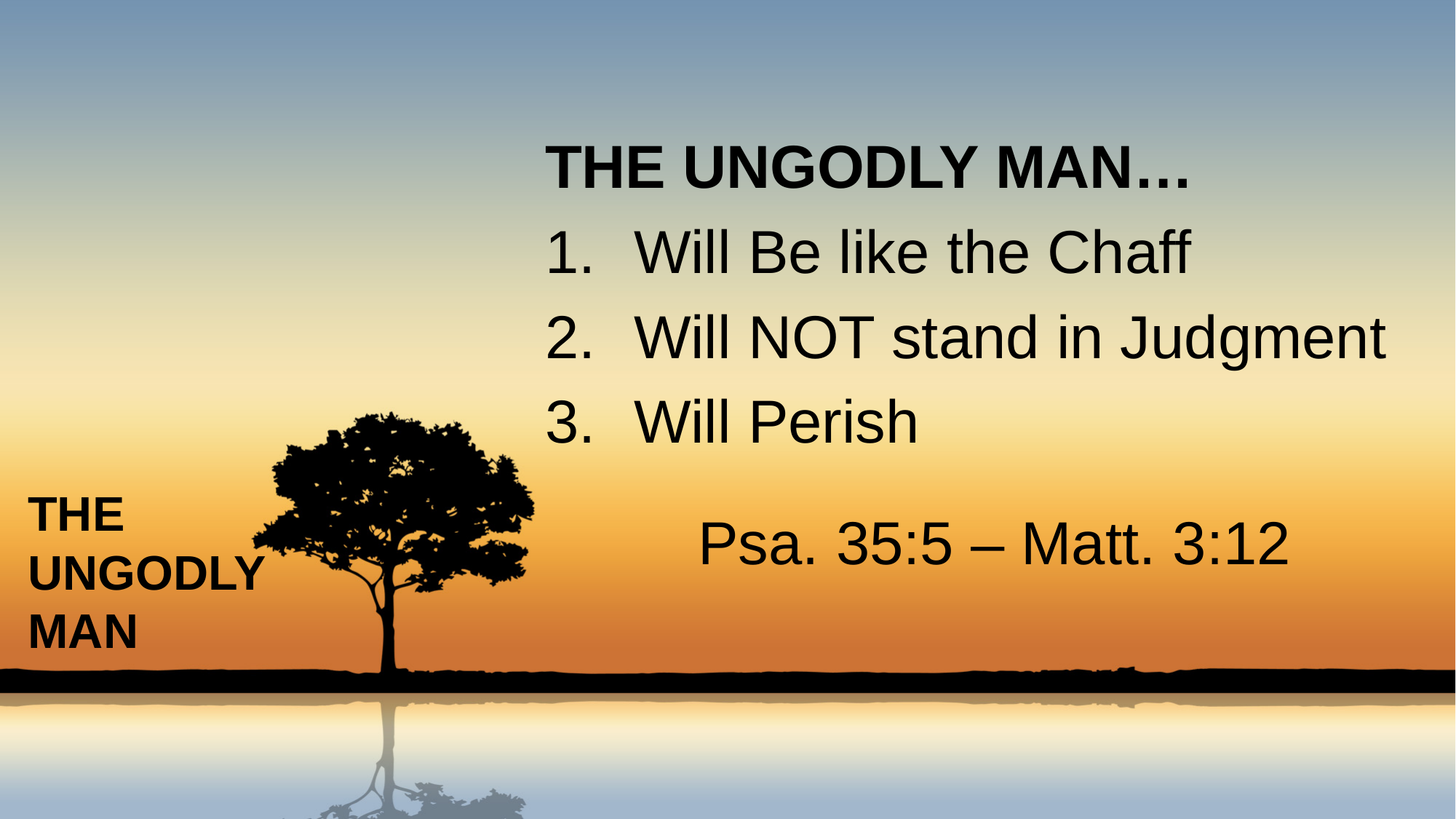

THE UNGODLY MAN…
Will Be like the Chaff
Will NOT stand in Judgment
Will Perish
Psa. 35:5 – Matt. 3:12
# THE UNGODLY MAN